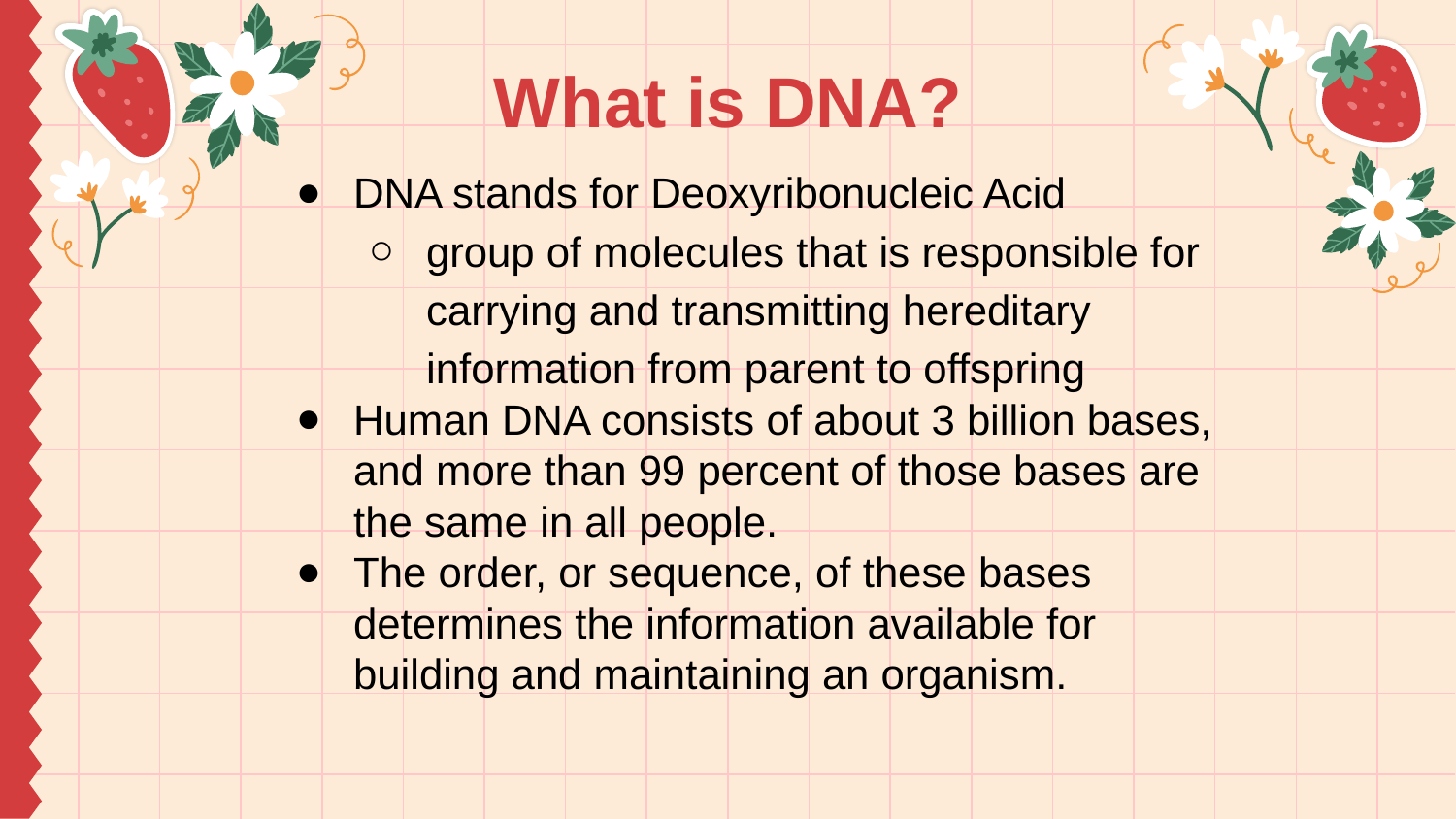

What is DNA?

DNA stands for Deoxyribonucleic Acid
group of molecules that is responsible for carrying and transmitting hereditary information from parent to offspring
Human DNA consists of about 3 billion bases, and more than 99 percent of those bases are the same in all people.
The order, or sequence, of these bases determines the information available for building and maintaining an organism.